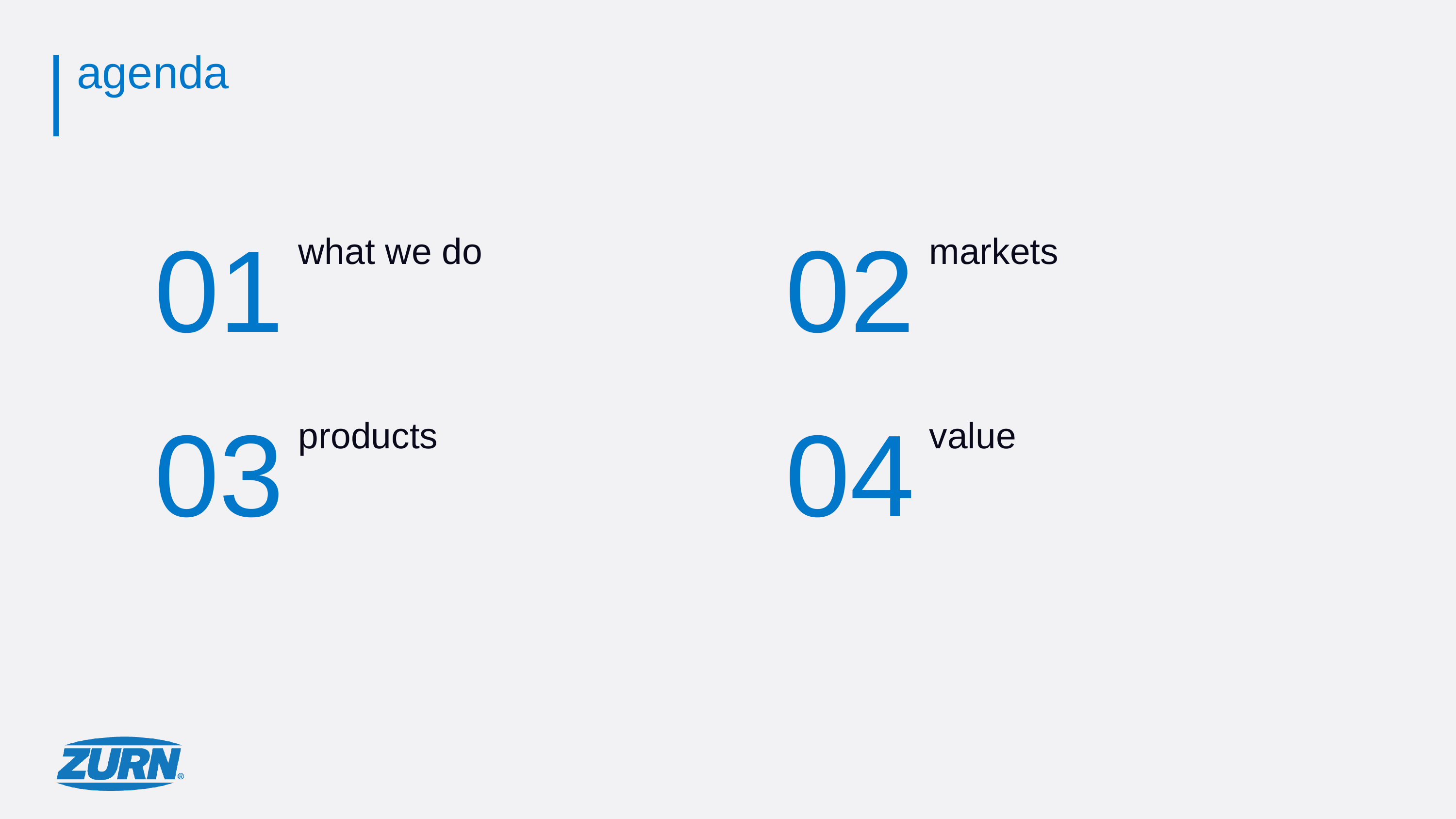

# agenda
01
what we do
02
markets
03
products
04
value